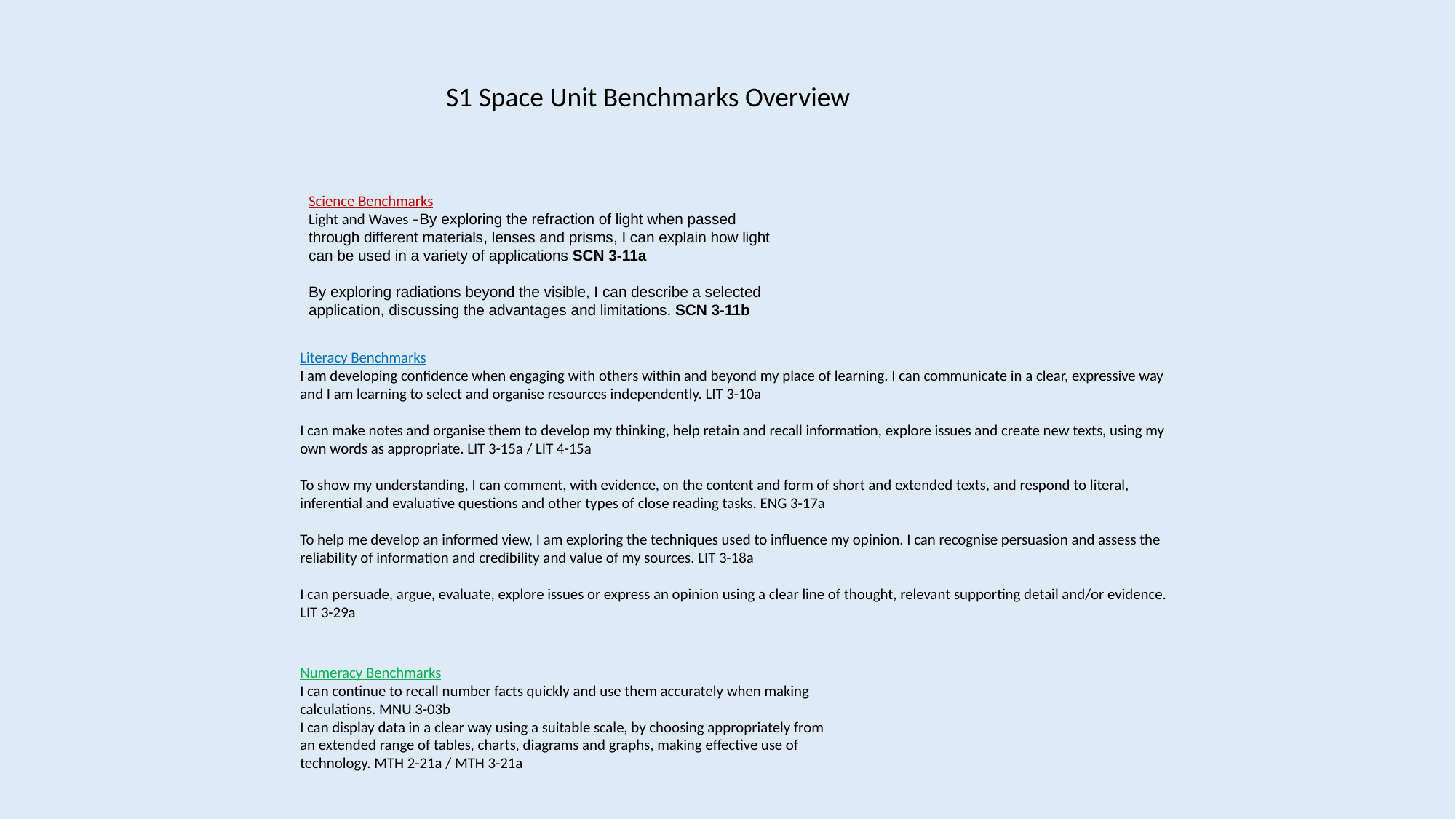

S1 Space Unit Benchmarks Overview
Science Benchmarks
Light and Waves –By exploring the refraction of light when passed through different materials, lenses and prisms, I can explain how light can be used in a variety of applications SCN 3-11a

By exploring radiations beyond the visible, I can describe a selected application, discussing the advantages and limitations. SCN 3-11b

Literacy Benchmarks
I am developing confidence when engaging with others within and beyond my place of learning. I can communicate in a clear, expressive way and I am learning to select and organise resources independently. LIT 3-10a

I can make notes and organise them to develop my thinking, help retain and recall information, explore issues and create new texts, using my own words as appropriate. LIT 3-15a / LIT 4-15a

To show my understanding, I can comment, with evidence, on the content and form of short and extended texts, and respond to literal, inferential and evaluative questions and other types of close reading tasks. ENG 3-17a

To help me develop an informed view, I am exploring the techniques used to influence my opinion. I can recognise persuasion and assess the reliability of information and credibility and value of my sources. LIT 3-18a

I can persuade, argue, evaluate, explore issues or express an opinion using a clear line of thought, relevant supporting detail and/or evidence. LIT 3-29a
Numeracy Benchmarks
I can continue to recall number facts quickly and use them accurately when making calculations. MNU 3-03b
I can display data in a clear way using a suitable scale, by choosing appropriately from an extended range of tables, charts, diagrams and graphs, making effective use of technology. MTH 2-21a / MTH 3-21a